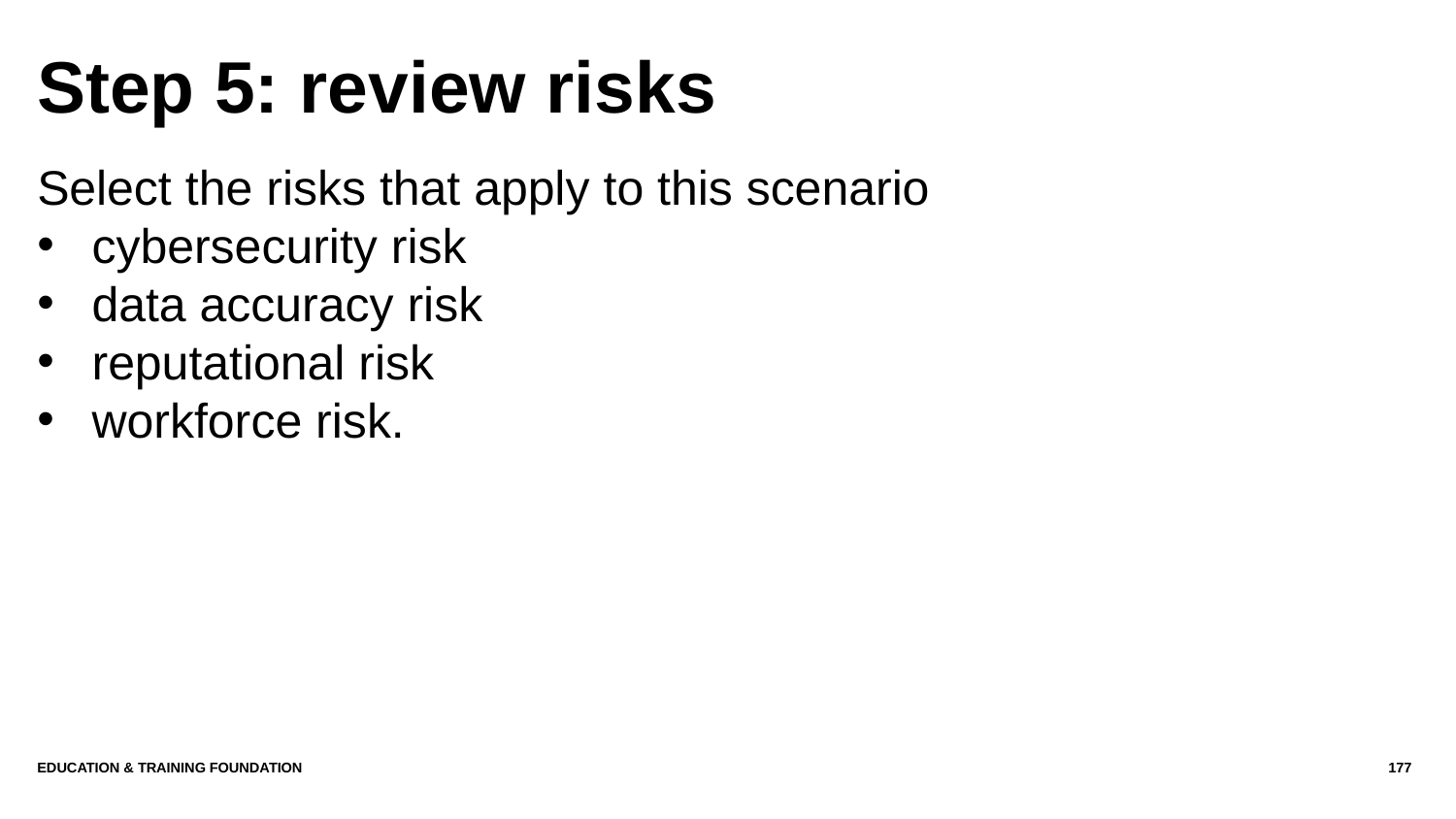

# Step 5: review risks
Select the risks that apply to this scenario
cybersecurity risk
data accuracy risk
reputational risk
workforce risk.
Education & Training Foundation
177